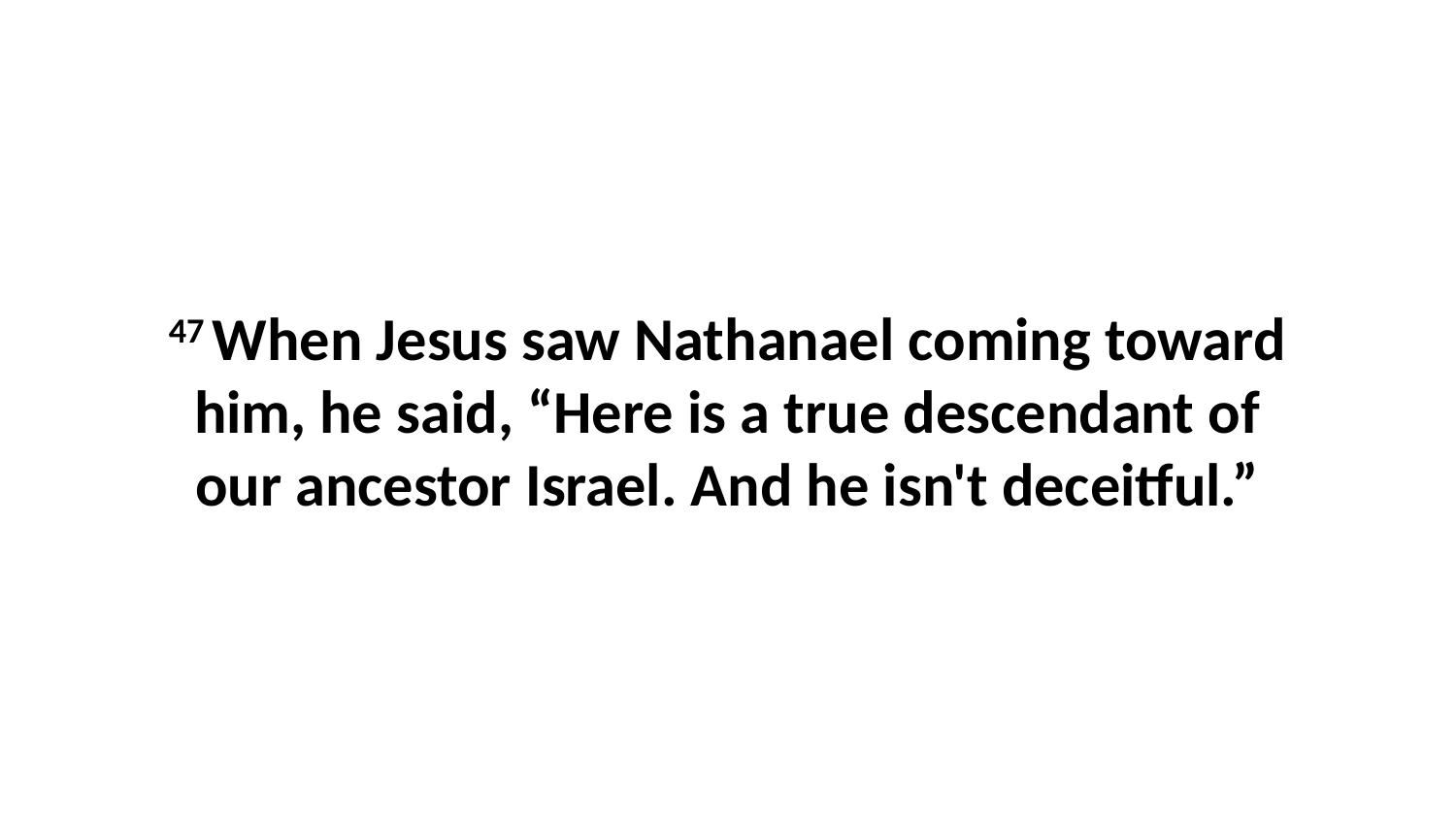

47 When Jesus saw Nathanael coming toward him, he said, “Here is a true descendant of our ancestor Israel. And he isn't deceitful.”